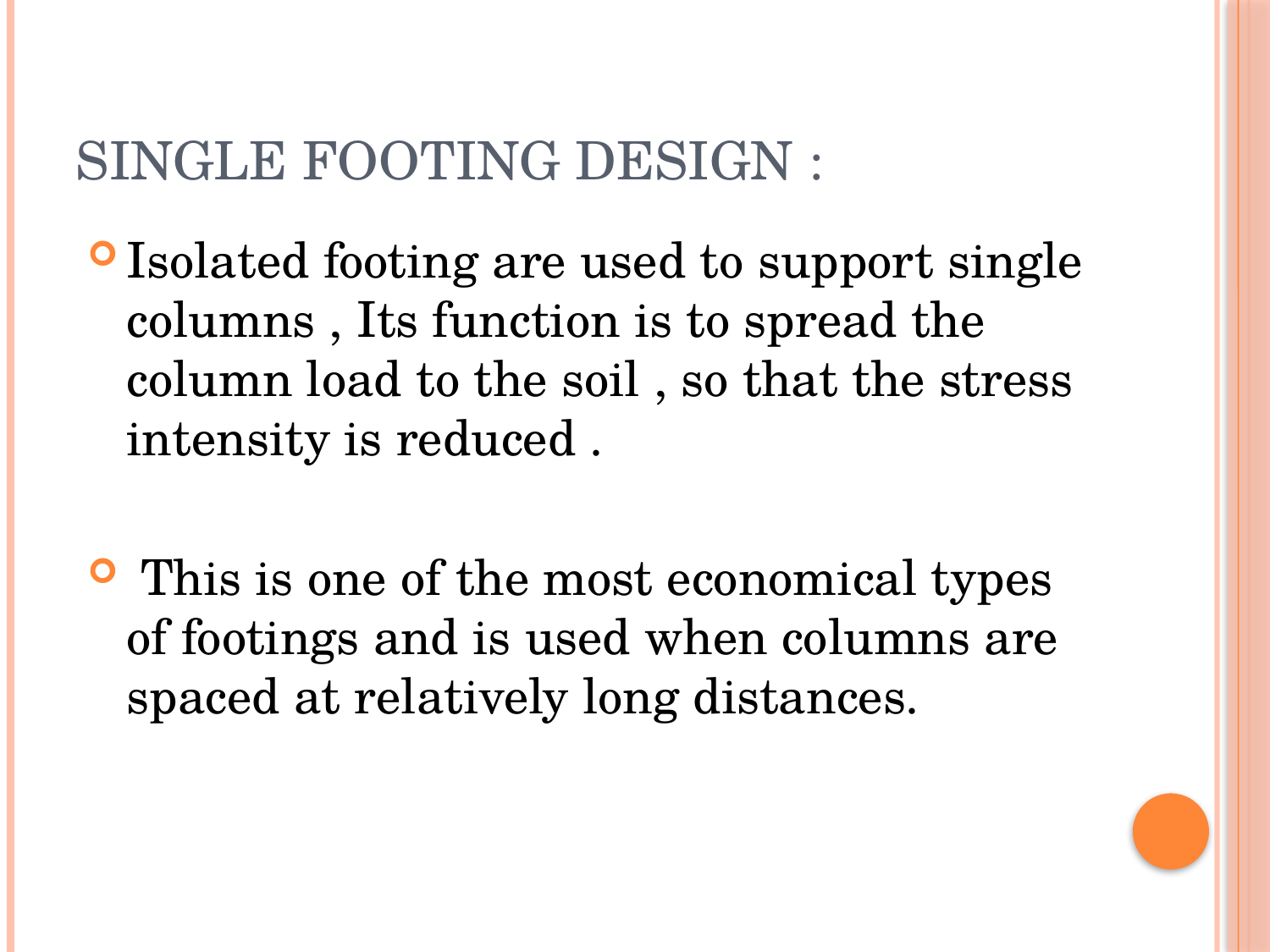

# Single footing design :
Isolated footing are used to support single columns , Its function is to spread the column load to the soil , so that the stress intensity is reduced .

 This is one of the most economical types of footings and is used when columns are spaced at relatively long distances.